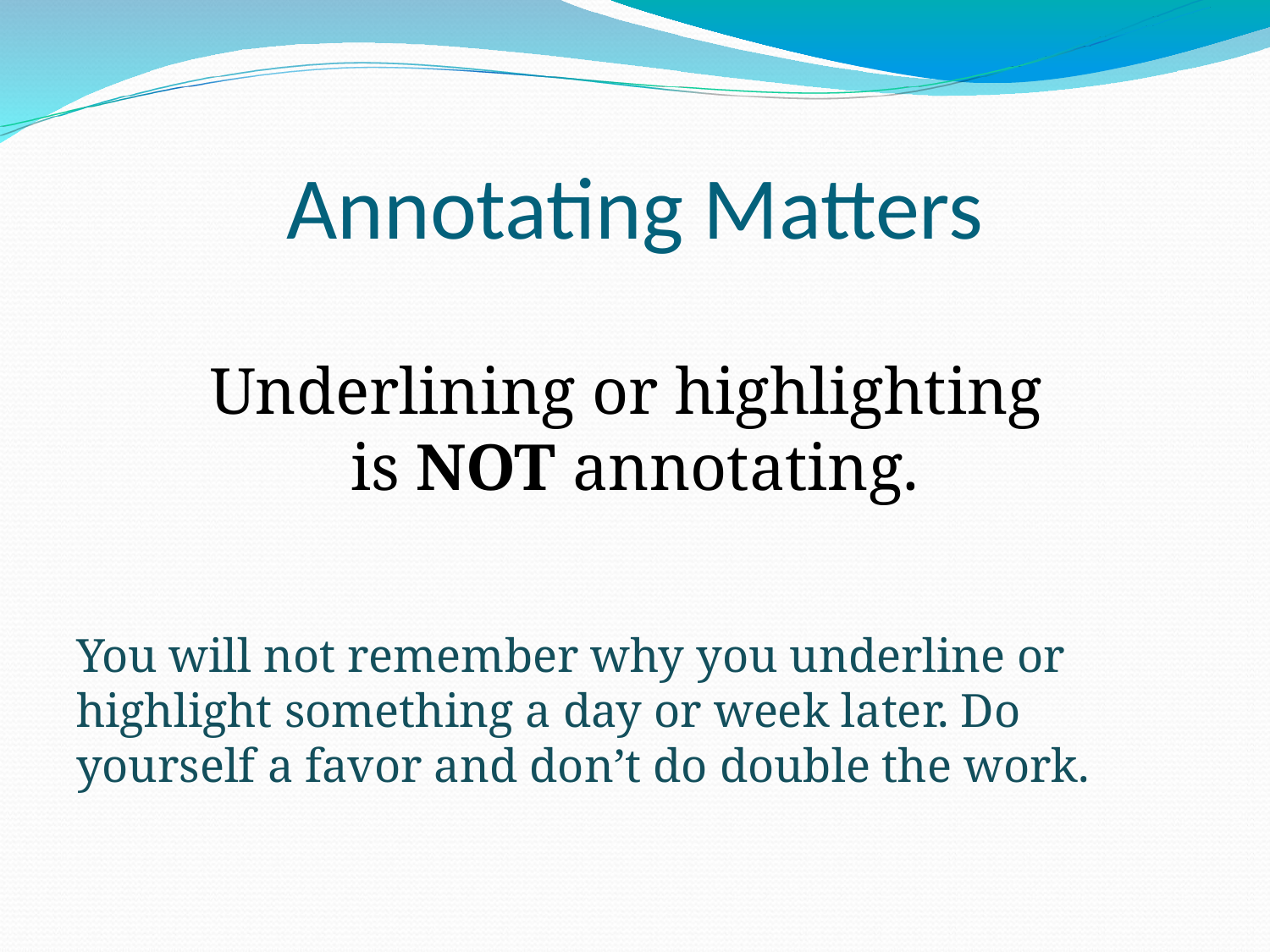

# Annotating Matters

Underlining or highlighting
is NOT annotating.

You will not remember why you underline or highlight something a day or week later. Do yourself a favor and don’t do double the work.